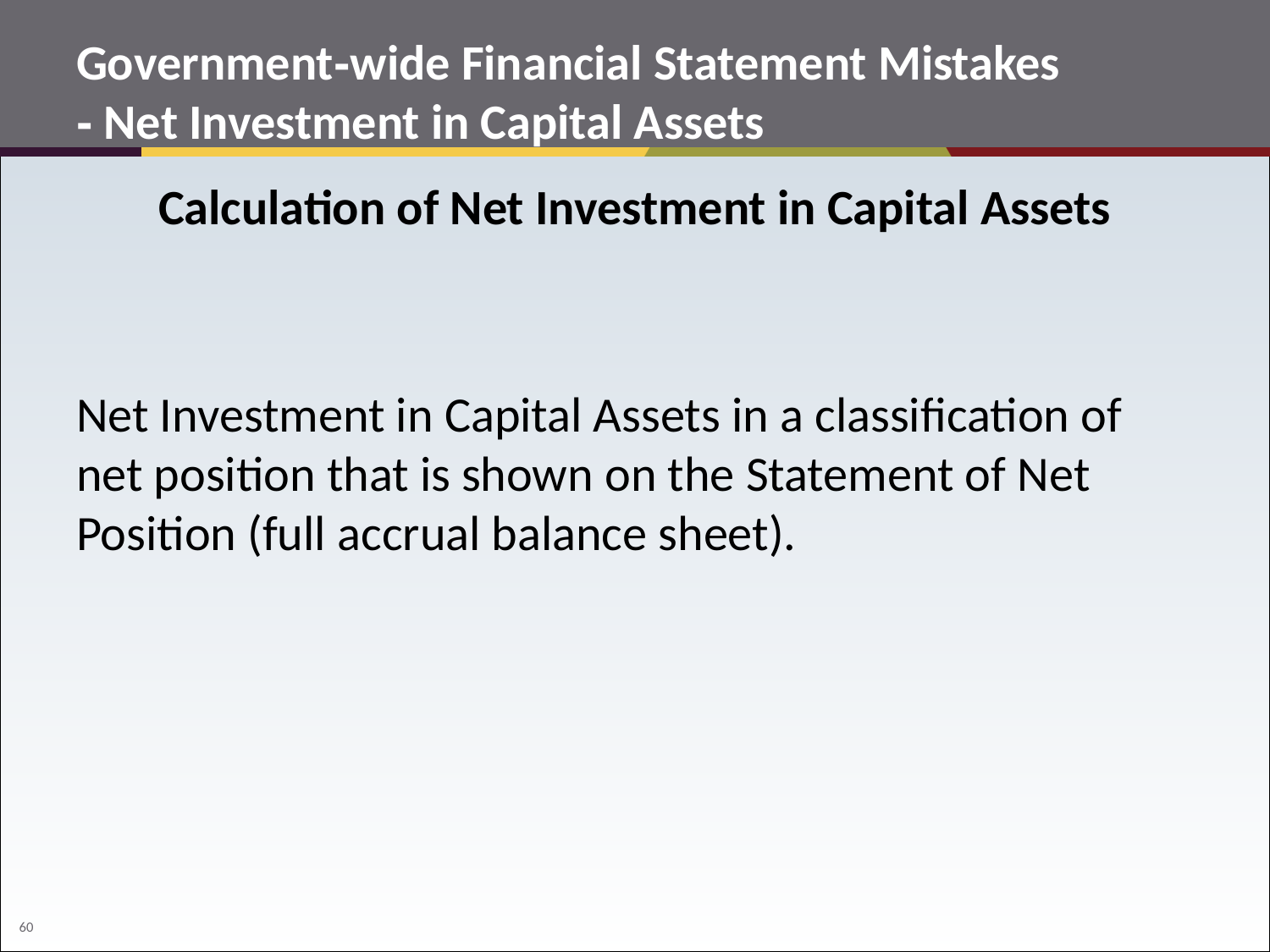

# Government‐wide Financial Statement Mistakes ‐ Net Investment in Capital Assets
Calculation of Net Investment in Capital Assets

Net Investment in Capital Assets in a classification of net position that is shown on the Statement of Net Position (full accrual balance sheet).